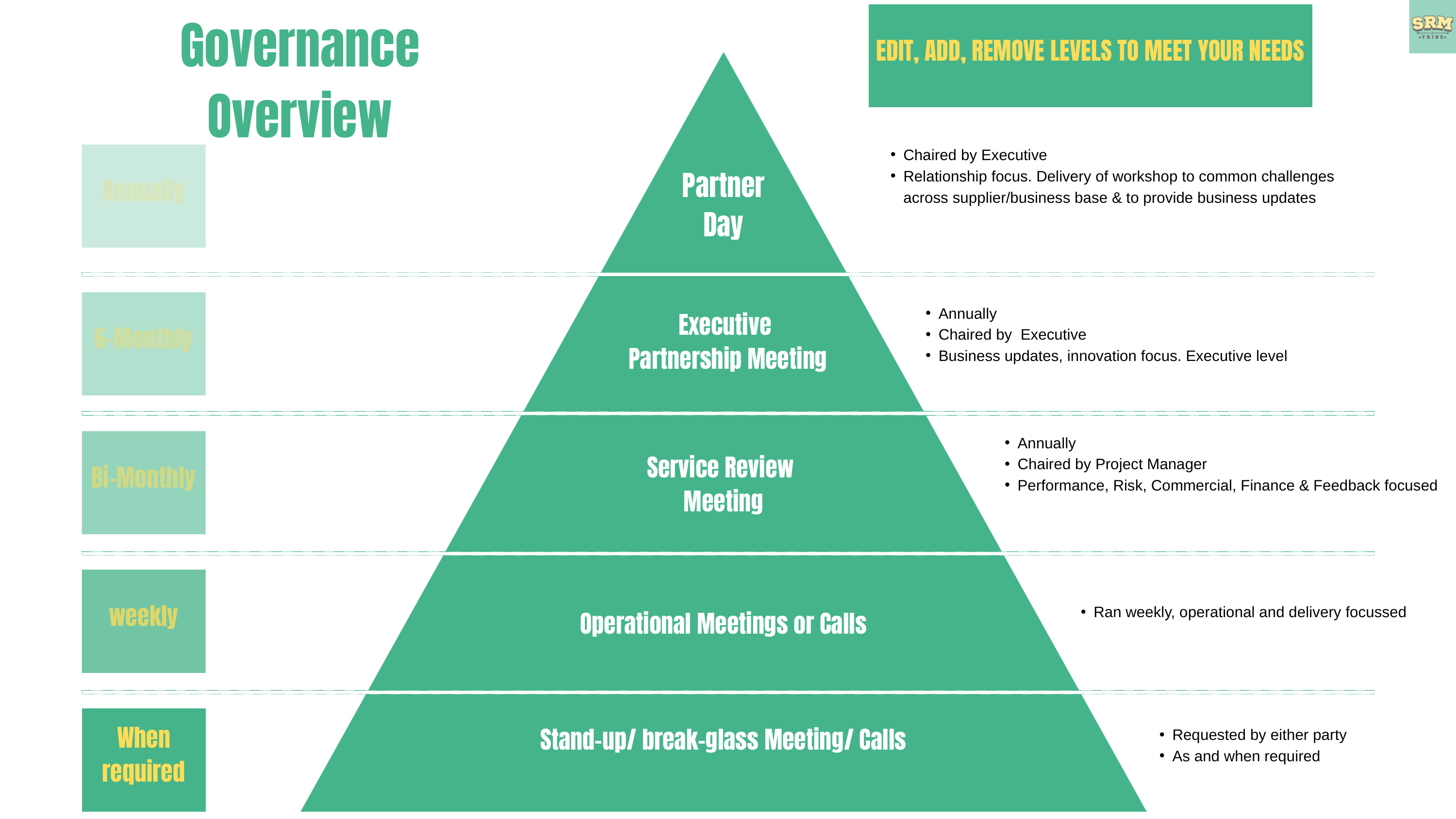

EDIT, ADD, REMOVE LEVELS TO MEET YOUR NEEDS
Governance Overview

Chaired by Executive
Relationship focus. Delivery of workshop to common challenges across supplier/business base & to provide business updates

Annually
Partner
Day

6-Monthly
Annually
Chaired by  Executive
Business updates, innovation focus. Executive level
Executive
Partnership Meeting

Annually
Chaired by Project Manager
Performance, Risk, Commercial, Finance & Feedback focused

Bi-Monthly
Service Review
Meeting

weekly
Ran weekly, operational and delivery focussed
Operational Meetings or Calls

When required
Stand-up/ break-glass Meeting/ Calls
Requested by either party
As and when required